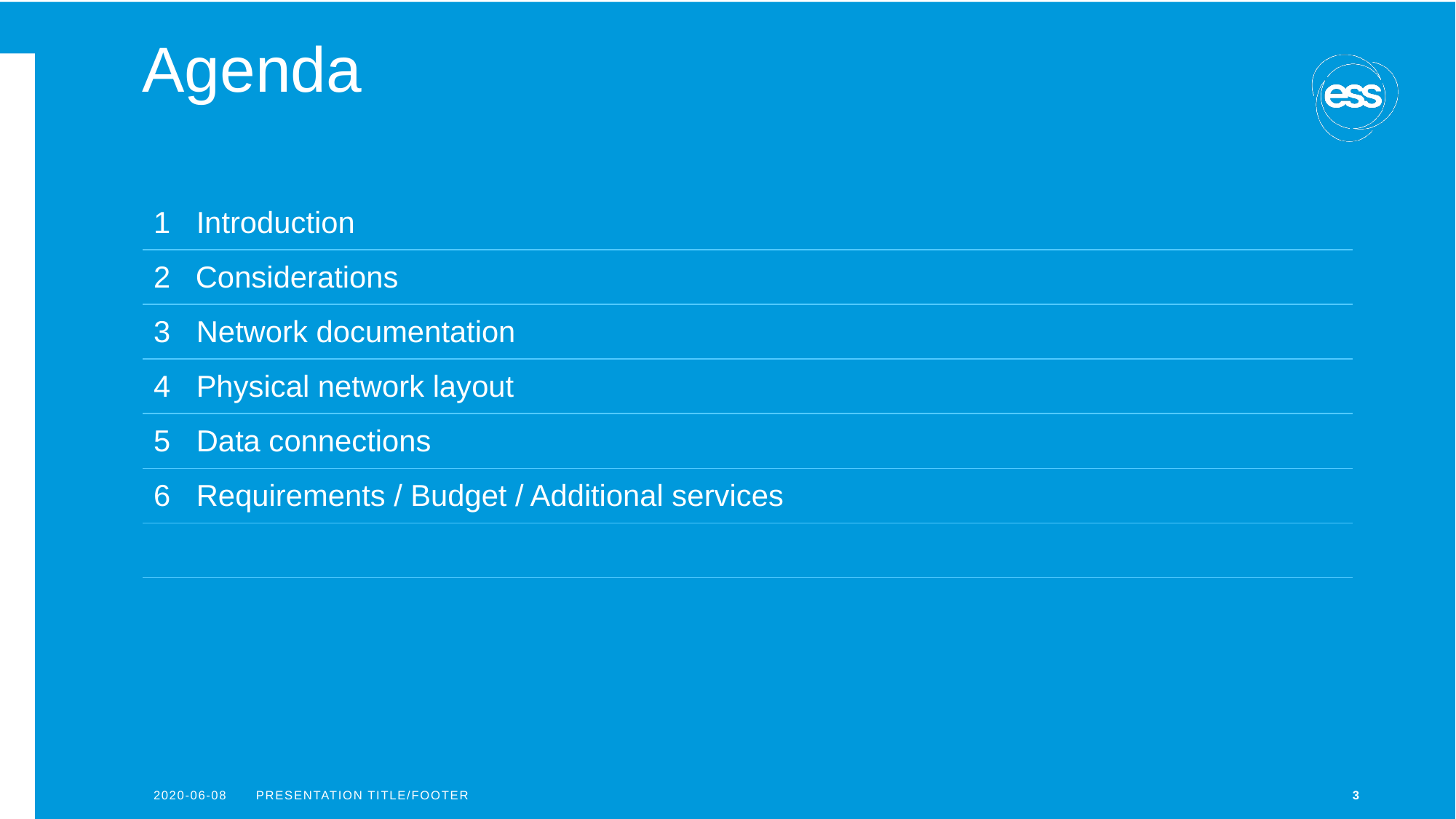

# Agenda
| 1 Introduction |
| --- |
| 2 Considerations |
| 3 Network documentation |
| 4 Physical network layout |
| 5 Data connections |
| 6 Requirements / Budget / Additional services |
|  |
2020-06-08
PRESENTATION TITLE/FOOTER
3